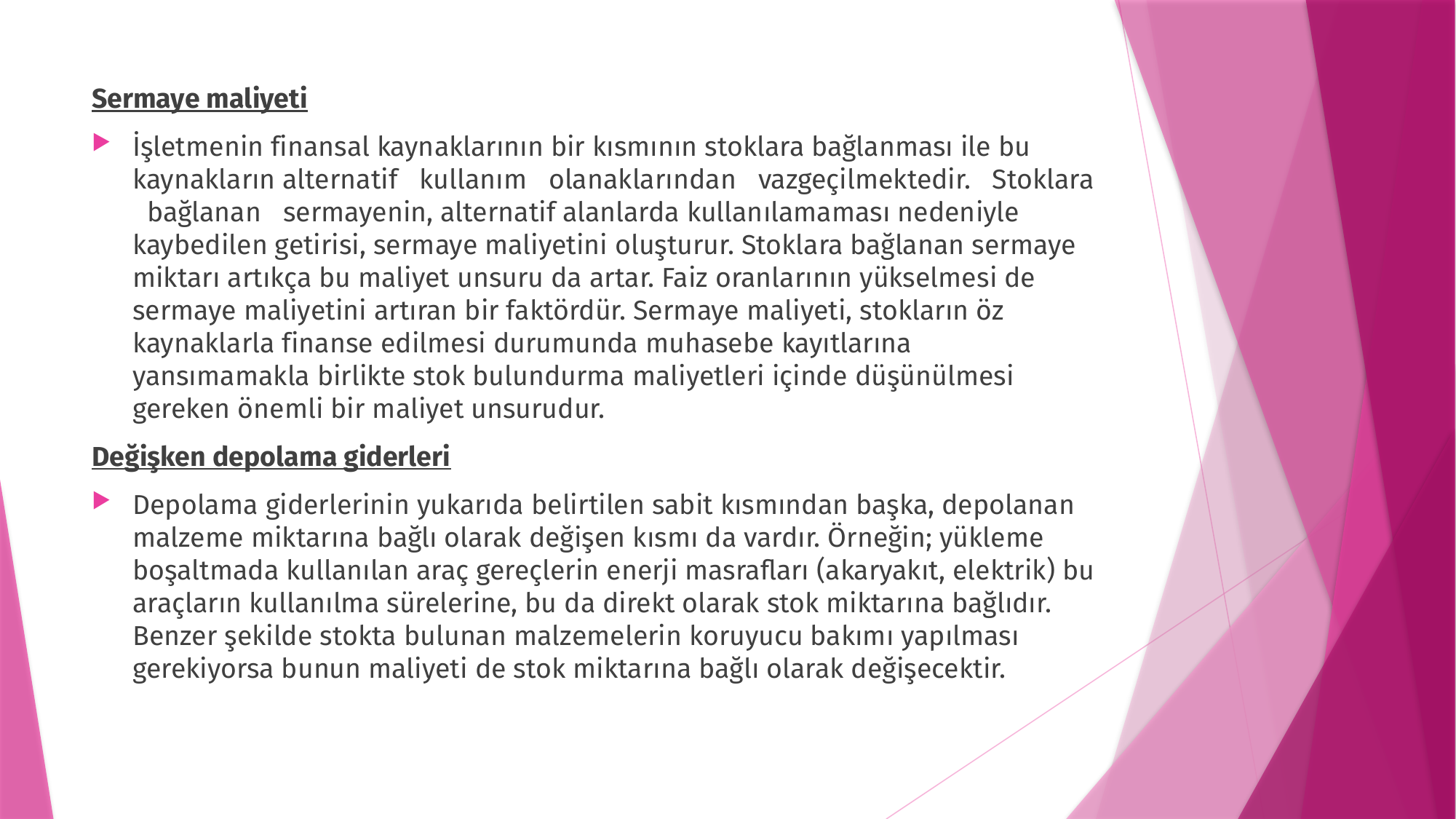

Sermaye maliyeti
İşletmenin finansal kaynaklarının bir kısmının stoklara bağlanması ile bu kaynakların alternatif   kullanım   olanaklarından   vazgeçilmektedir.   Stoklara   bağlanan   sermayenin, alternatif alanlarda kullanılamaması nedeniyle kaybedilen getirisi, sermaye maliyetini oluşturur. Stoklara bağlanan sermaye miktarı artıkça bu maliyet unsuru da artar. Faiz oranlarının yükselmesi de sermaye maliyetini artıran bir faktördür. Sermaye maliyeti, stokların öz kaynaklarla finanse edilmesi durumunda muhasebe kayıtlarına yansımamakla birlikte stok bulundurma maliyetleri içinde düşünülmesi gereken önemli bir maliyet unsurudur.
Değişken depolama giderleri
Depolama giderlerinin yukarıda belirtilen sabit kısmından başka, depolanan malzeme miktarına bağlı olarak değişen kısmı da vardır. Örneğin; yükleme boşaltmada kullanılan araç gereçlerin enerji masrafları (akaryakıt, elektrik) bu araçların kullanılma sürelerine, bu da direkt olarak stok miktarına bağlıdır. Benzer şekilde stokta bulunan malzemelerin koruyucu bakımı yapılması gerekiyorsa bunun maliyeti de stok miktarına bağlı olarak değişecektir.